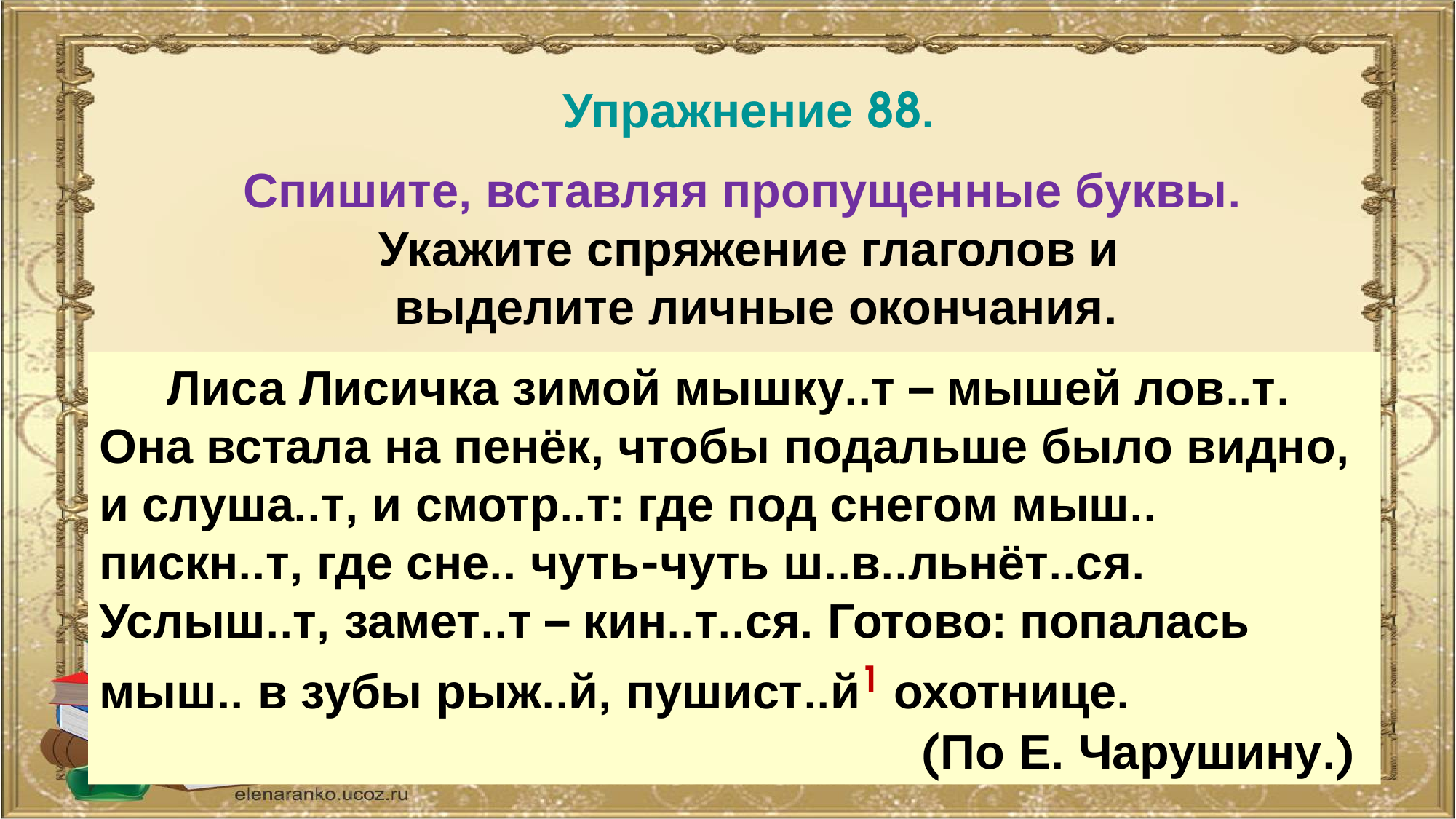

Упражнение 88.
Спишите, вставляя пропущенные буквы.
Укажите спряжение глаголов и
 выделите личные окончания.
     Лиса Лисичка зимой мышку..т – мышей лов..т. Она встала на пенёк, чтобы подальше было видно, и слуша..т, и смотр..т: где под снегом мыш.. пискн..т, где сне.. чуть-чуть ш..в..льнёт..ся. Услыш..т, замет..т – кин..т..ся. Готово: попалась мыш.. в зубы рыж..й, пушист..й1 охотнице.
(По Е. Чарушину.)